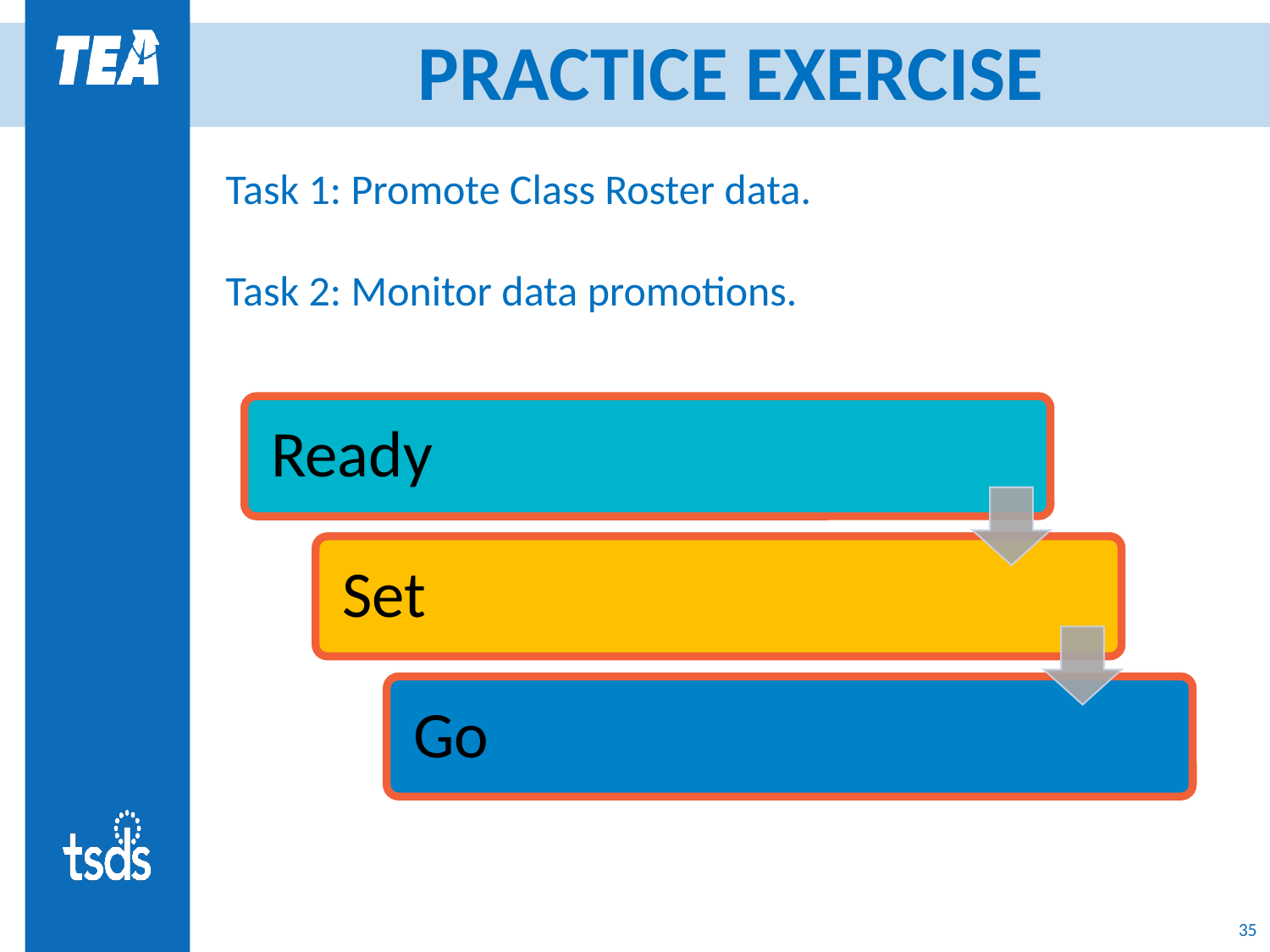

# PRACTICE EXERCISE
Task 1: Promote Class Roster data.

Task 2: Monitor data promotions.

Ready
Set
Go

35